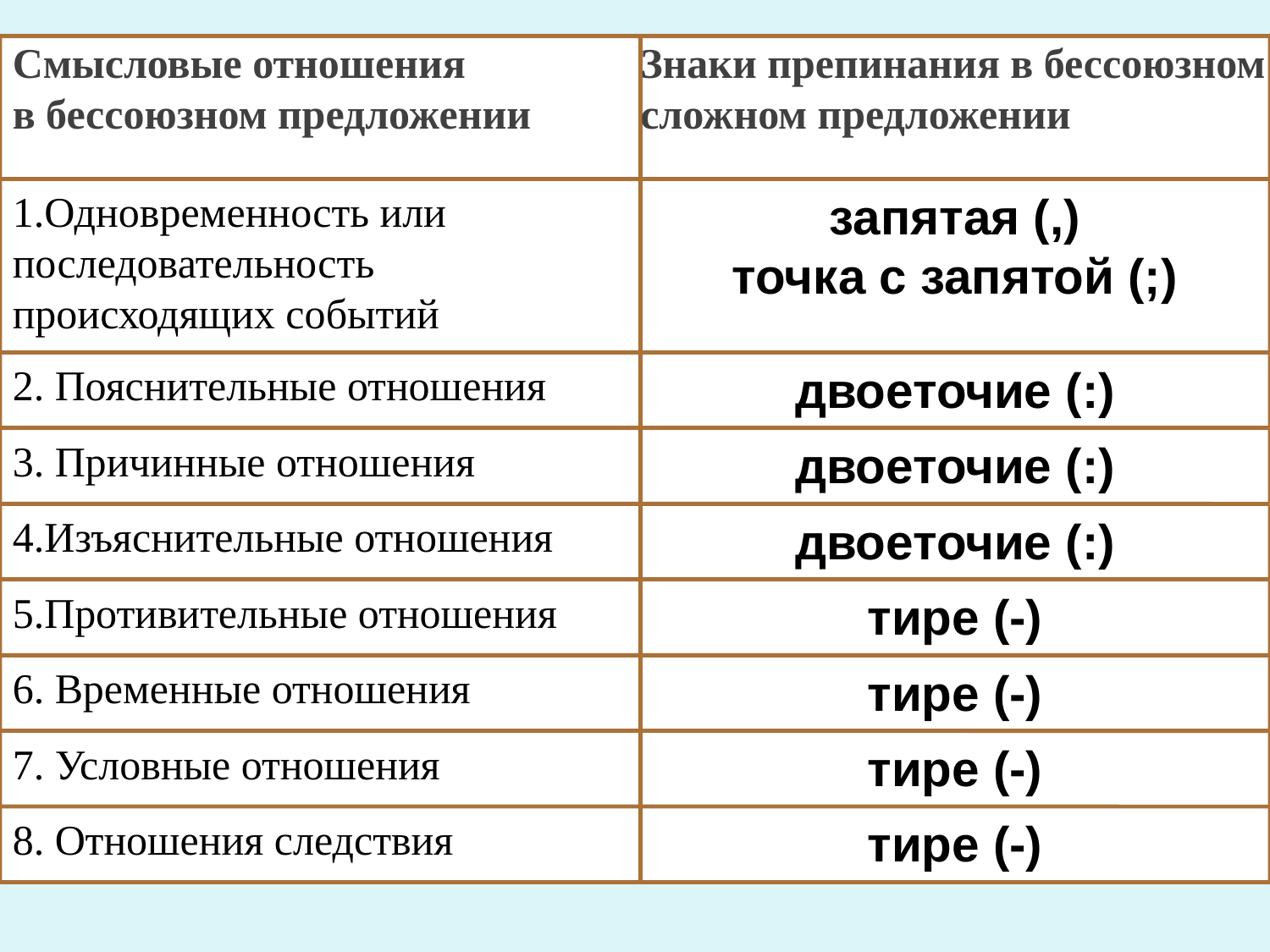

Смысловые отношения
в бессоюзном предложении

Знаки препинания в бессоюзном сложном предложении

1.Одновременность или последовательность происходящих событий

запятая (,)
точка с запятой (;)
2. Пояснительные отношения

двоеточие (:)
3. Причинные отношения

двоеточие (:)

4.Изъяснительные отношения

двоеточие (:)

5.Противительные отношения

тире (-)

6. Временные отношения

тире (-)

7. Условные отношения

тире (-)

8. Отношения следствия

тире (-)